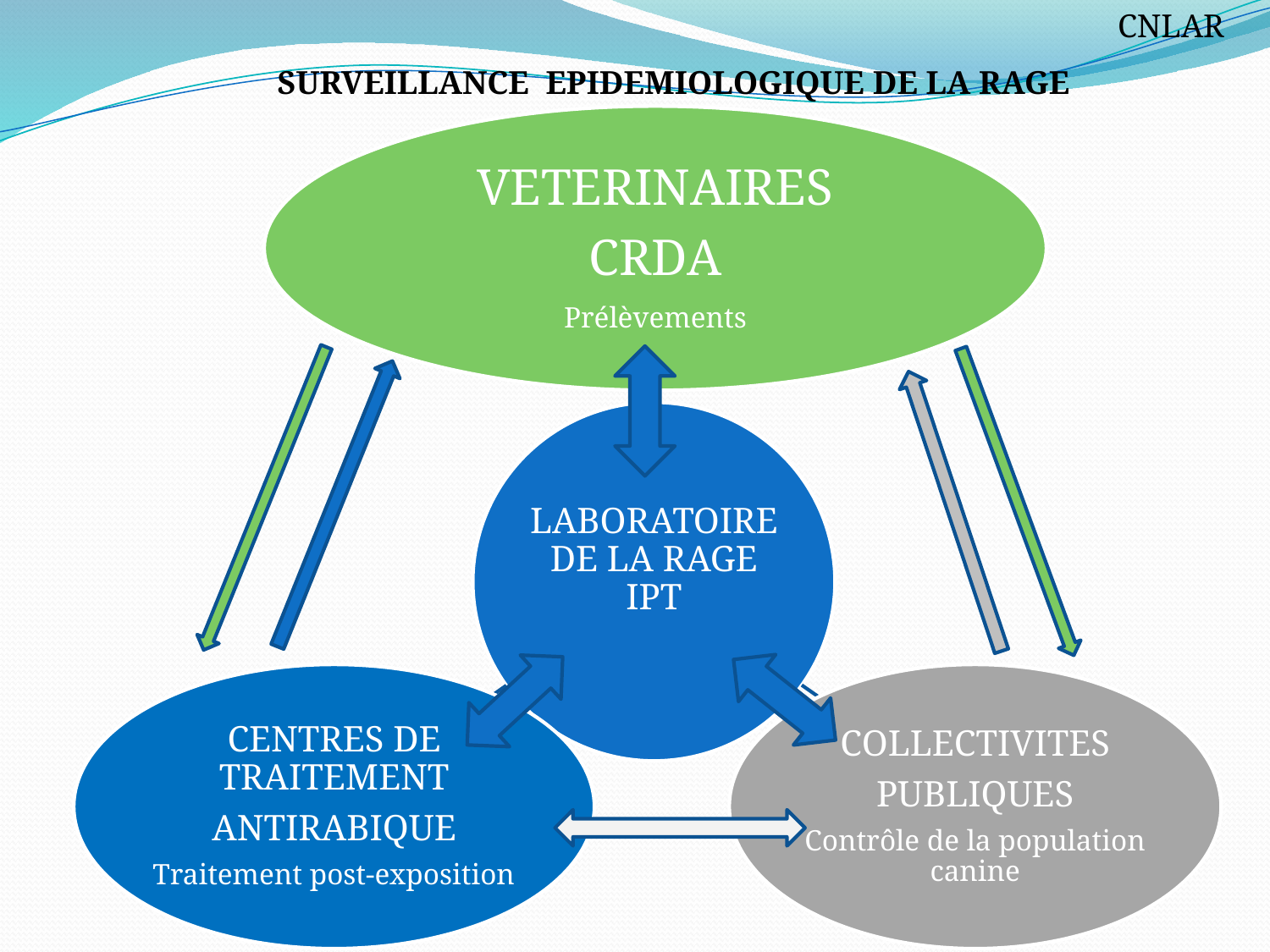

CNLAR
SURVEILLANCE  EPIDEMIOLOGIQUE DE LA RAGE
LABORATOIRE DE LA RAGE IPT

VETERINAIRES
CRDA
Prélèvements

COLLECTIVITES
PUBLIQUES
Contrôle de la population canine

CENTRES DE TRAITEMENT
ANTIRABIQUE
Traitement post-exposition